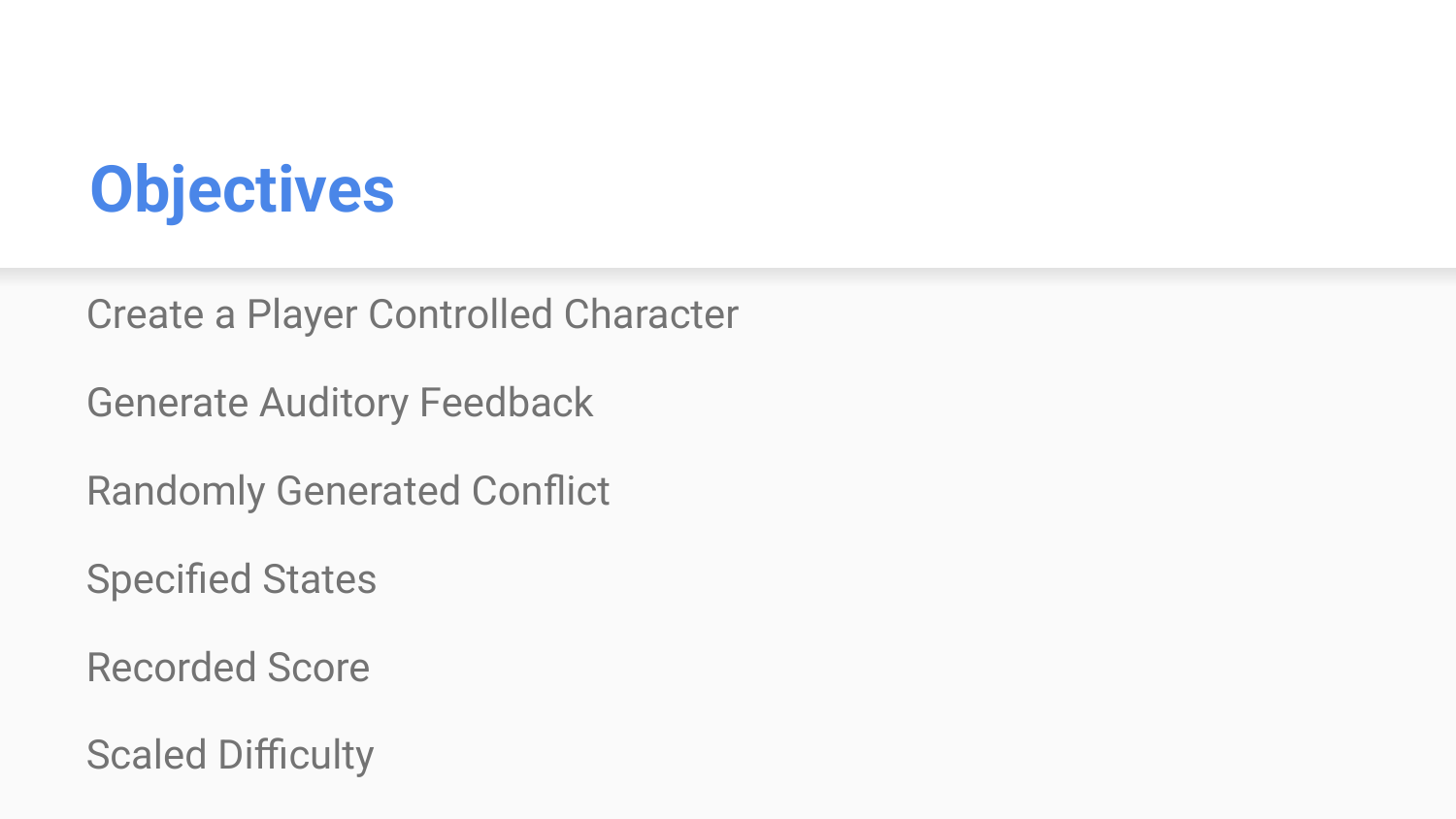

# Objectives
Create a Player Controlled Character
Generate Auditory Feedback
Randomly Generated Conflict
Specified States
Recorded Score
Scaled Difficulty